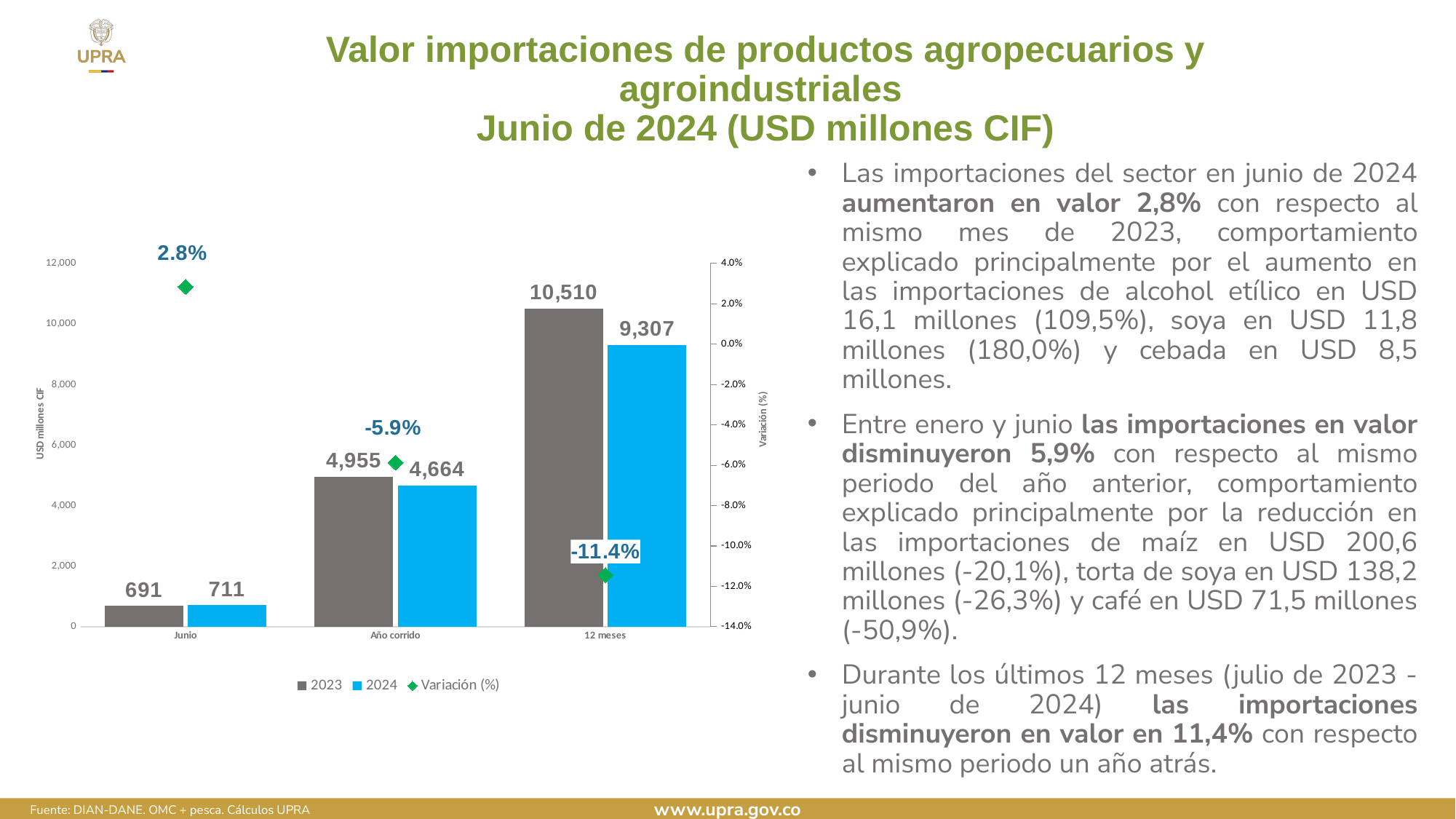

# Valor importaciones de productos agropecuarios y agroindustriales Junio de 2024 (USD millones CIF)
Las importaciones del sector en junio de 2024 aumentaron en valor 2,8% con respecto al mismo mes de 2023, comportamiento explicado principalmente por el aumento en las importaciones de alcohol etílico en USD 16,1 millones (109,5%), soya en USD 11,8 millones (180,0%) y cebada en USD 8,5 millones.
Entre enero y junio las importaciones en valor disminuyeron 5,9% con respecto al mismo periodo del año anterior, comportamiento explicado principalmente por la reducción en las importaciones de maíz en USD 200,6 millones (-20,1%), torta de soya en USD 138,2 millones (-26,3%) y café en USD 71,5 millones (-50,9%).
Durante los últimos 12 meses (julio de 2023 - junio de 2024) las importaciones disminuyeron en valor en 11,4% con respecto al mismo periodo un año atrás.

### Chart

| Category | 2023 | 2024 | Variación (%) |
|---|---|---|---|
| Junio | 691.0181204861151 | 710.6562992846268 | 0.028419195121391017 |
| Año corrido | 4954.594500137907 | 4663.869218508758 | -0.058677916350380666 |
| 12 meses | 10509.891832554717 | 9307.16463206576 | -0.11443763833643572 |
Fuente: DIAN-DANE. OMC + pesca. Cálculos UPRA